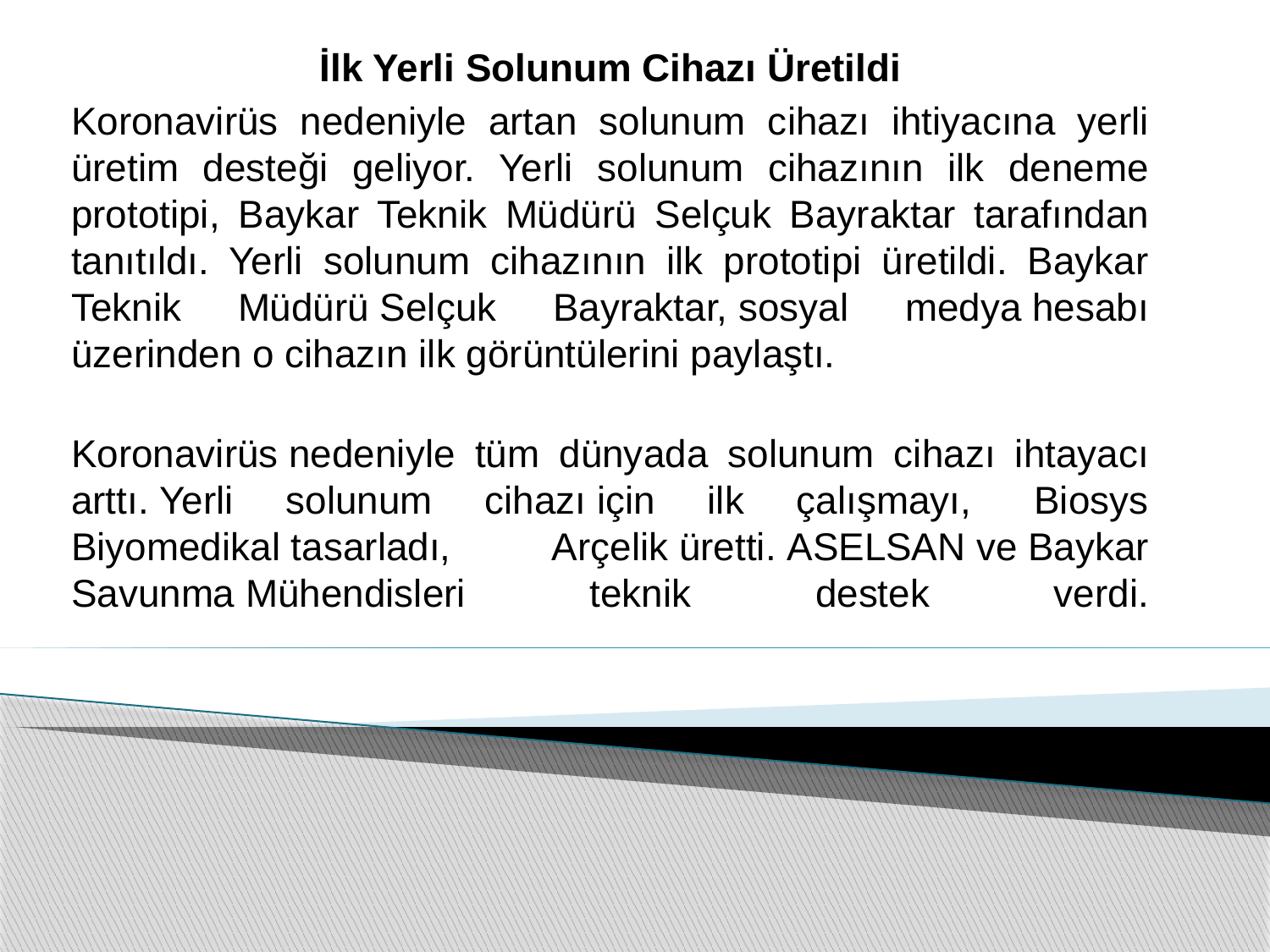

İlk Yerli Solunum Cihazı Üretildi
Koronavirüs nedeniyle artan solunum cihazı ihtiyacına yerli üretim desteği geliyor. Yerli solunum cihazının ilk deneme prototipi, Baykar Teknik Müdürü Selçuk Bayraktar tarafından tanıtıldı. Yerli solunum cihazının ilk prototipi üretildi. Baykar Teknik Müdürü Selçuk Bayraktar, sosyal medya hesabı üzerinden o cihazın ilk görüntülerini paylaştı.
Koronavirüs nedeniyle tüm dünyada solunum cihazı ihtayacı arttı. Yerli solunum cihazı için ilk çalışmayı,  Biosys Biyomedikal tasarladı,  Arçelik üretti. ASELSAN ve Baykar Savunma Mühendisleri teknik destek verdi.